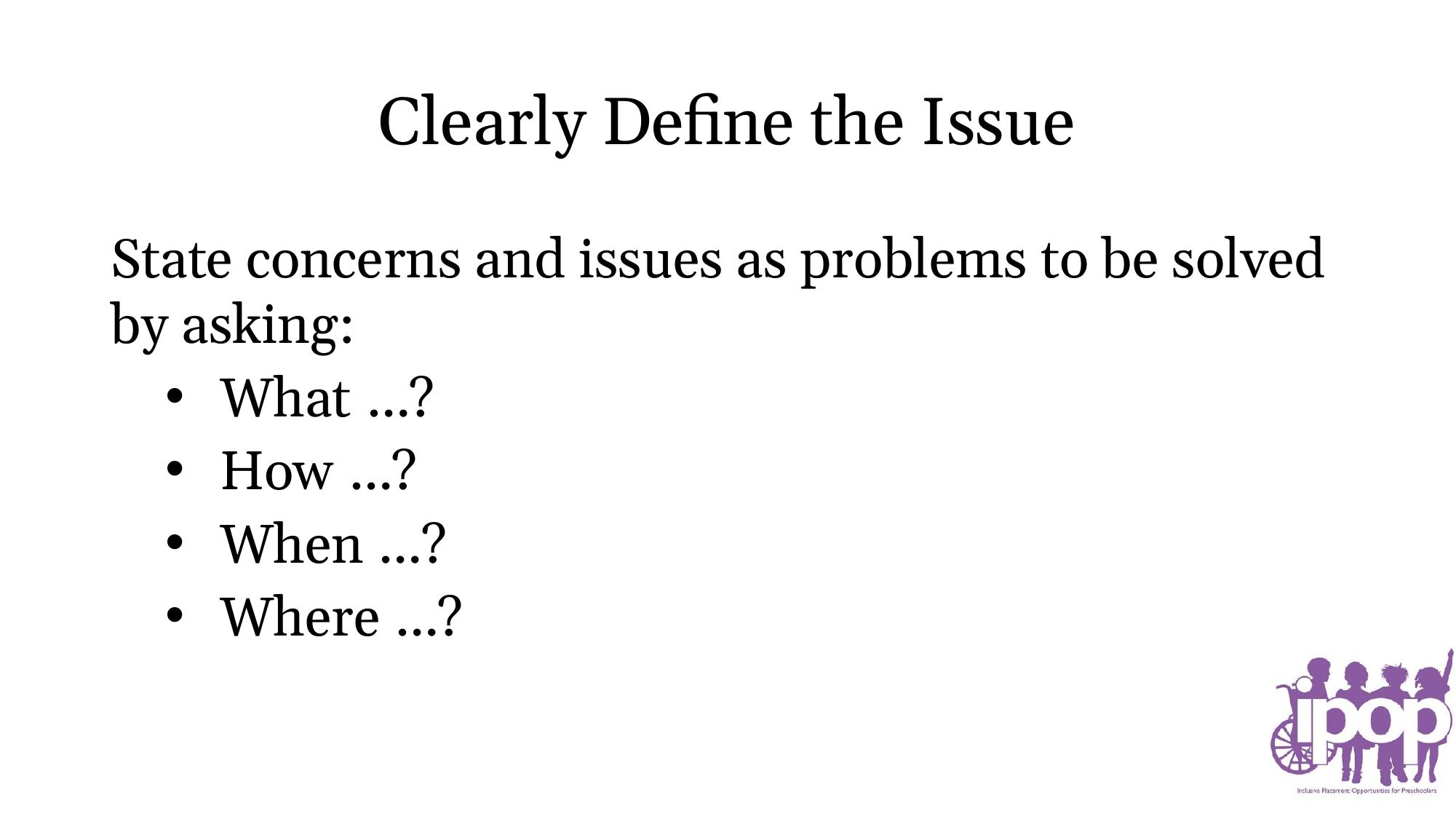

# Clearly Define the Issue
State concerns and issues as problems to be solved by asking:
What …?
How …?
When …?
Where …?